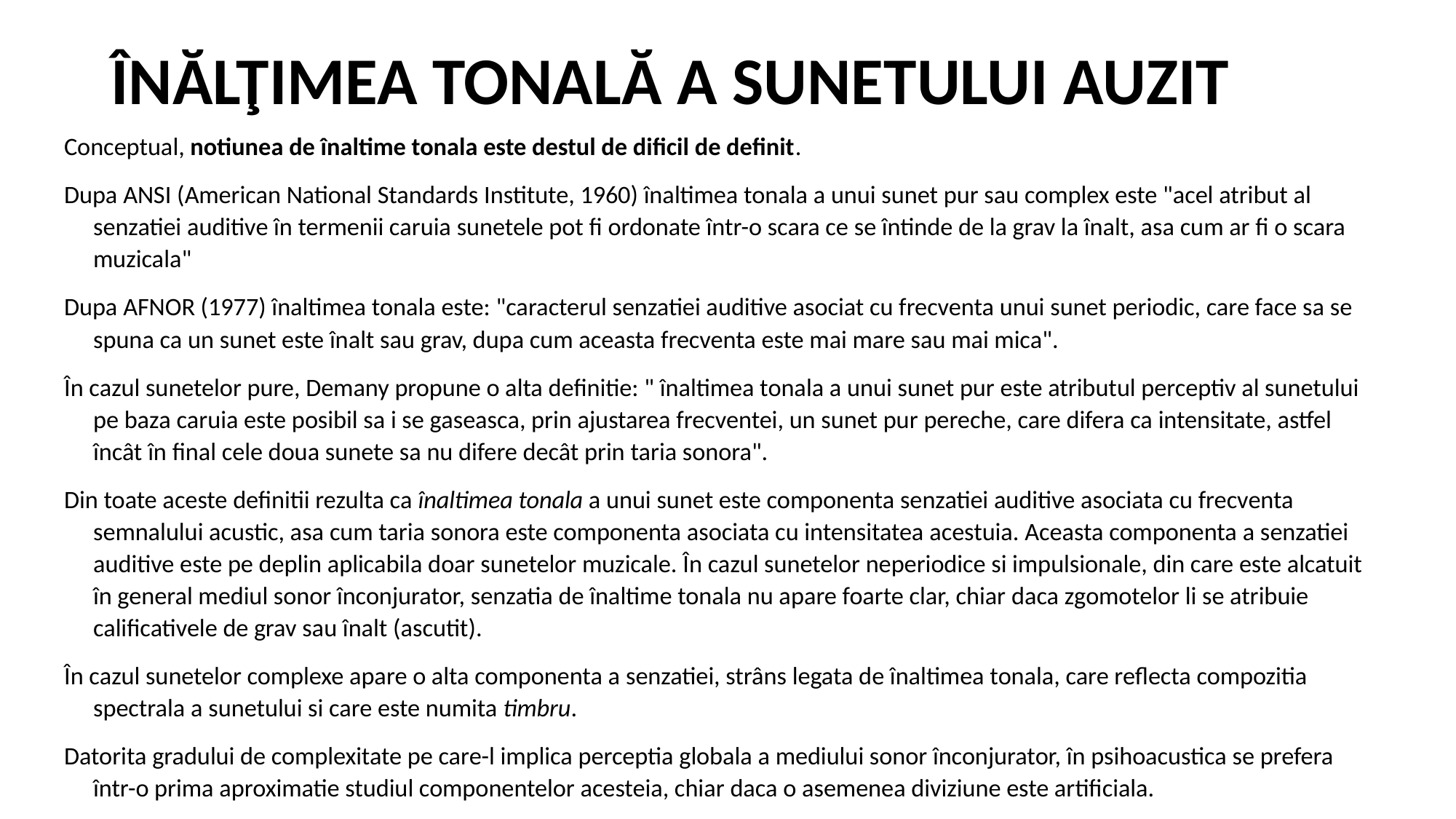

# ÎNĂLŢIMEA TONALĂ A SUNETULUI AUZIT
Conceptual, notiunea de înaltime tonala este destul de dificil de definit.
Dupa ANSI (American National Standards Institute, 1960) înaltimea tonala a unui sunet pur sau complex este "acel atribut al senzatiei auditive în termenii caruia sunetele pot fi ordonate într-o scara ce se întinde de la grav la înalt, asa cum ar fi o scara muzicala"
Dupa AFNOR (1977) înaltimea tonala este: "caracterul senzatiei auditive asociat cu frecventa unui sunet periodic, care face sa se spuna ca un sunet este înalt sau grav, dupa cum aceasta frecventa este mai mare sau mai mica".
În cazul sunetelor pure, Demany propune o alta definitie: " înaltimea tonala a unui sunet pur este atributul perceptiv al sunetului pe baza caruia este posibil sa i se gaseasca, prin ajustarea frecventei, un sunet pur pereche, care difera ca intensitate, astfel încât în final cele doua sunete sa nu difere decât prin taria sonora".
Din toate aceste definitii rezulta ca înaltimea tonala a unui sunet este componenta senzatiei auditive asociata cu frecventa semnalului acustic, asa cum taria sonora este componenta asociata cu intensitatea acestuia. Aceasta componenta a senzatiei auditive este pe deplin aplicabila doar sunetelor muzicale. În cazul sunetelor neperiodice si impulsionale, din care este alcatuit în general mediul sonor înconjurator, senzatia de înaltime tonala nu apare foarte clar, chiar daca zgomotelor li se atribuie calificativele de grav sau înalt (ascutit).
În cazul sunetelor complexe apare o alta componenta a senzatiei, strâns legata de înaltimea tonala, care reflecta compozitia spectrala a sunetului si care este numita timbru.
Datorita gradului de complexitate pe care-l implica perceptia globala a mediului sonor înconjurator, în psihoacustica se prefera într-o prima aproximatie studiul componentelor acesteia, chiar daca o asemenea diviziune este artificiala.